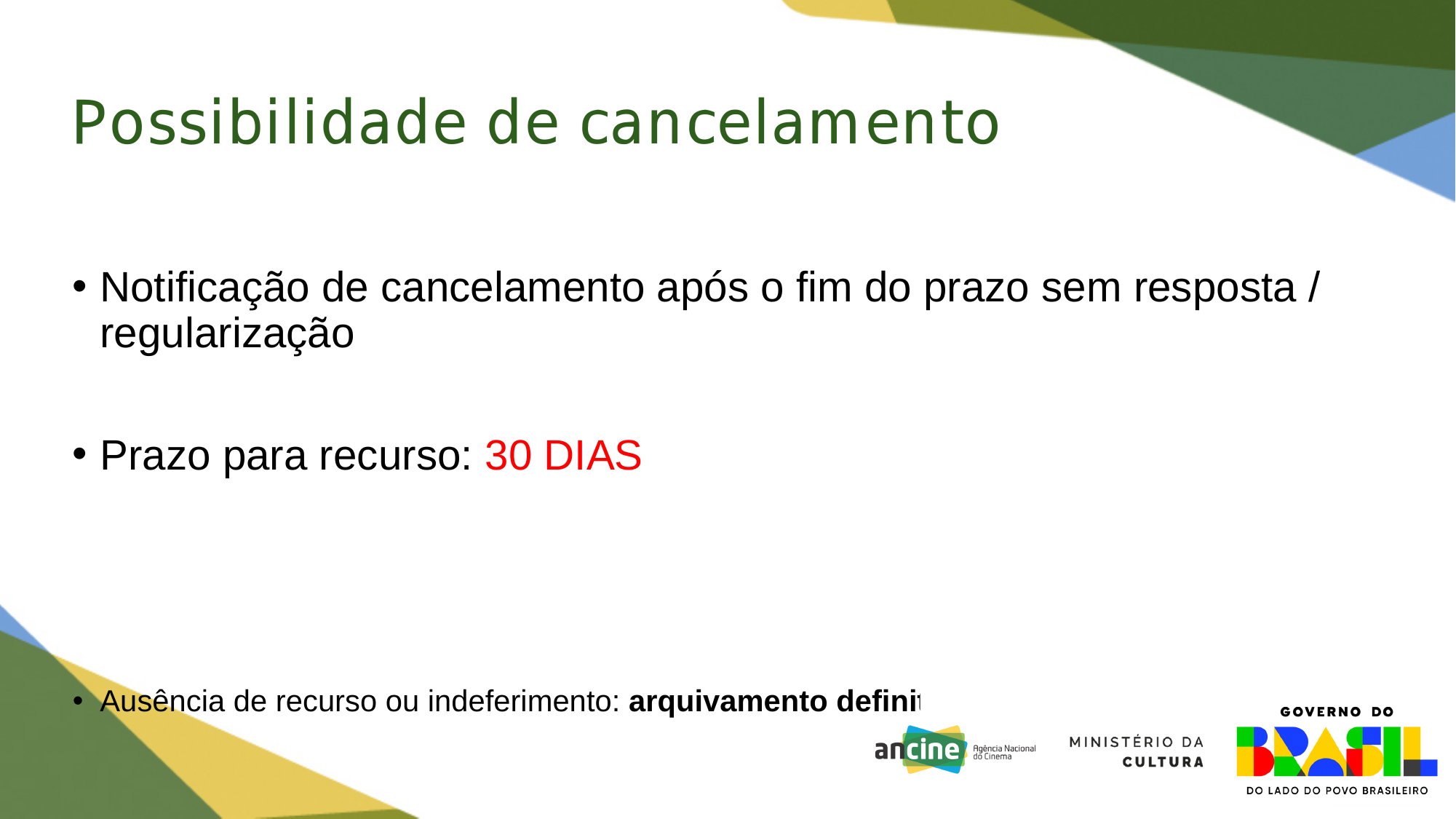

Possibilidade de cancelamento
# Notificação de cancelamento após o fim do prazo sem resposta / regularização

Prazo para recurso: 30 DIAS

Ausência de recurso ou indeferimento: arquivamento definitivo da contratação.